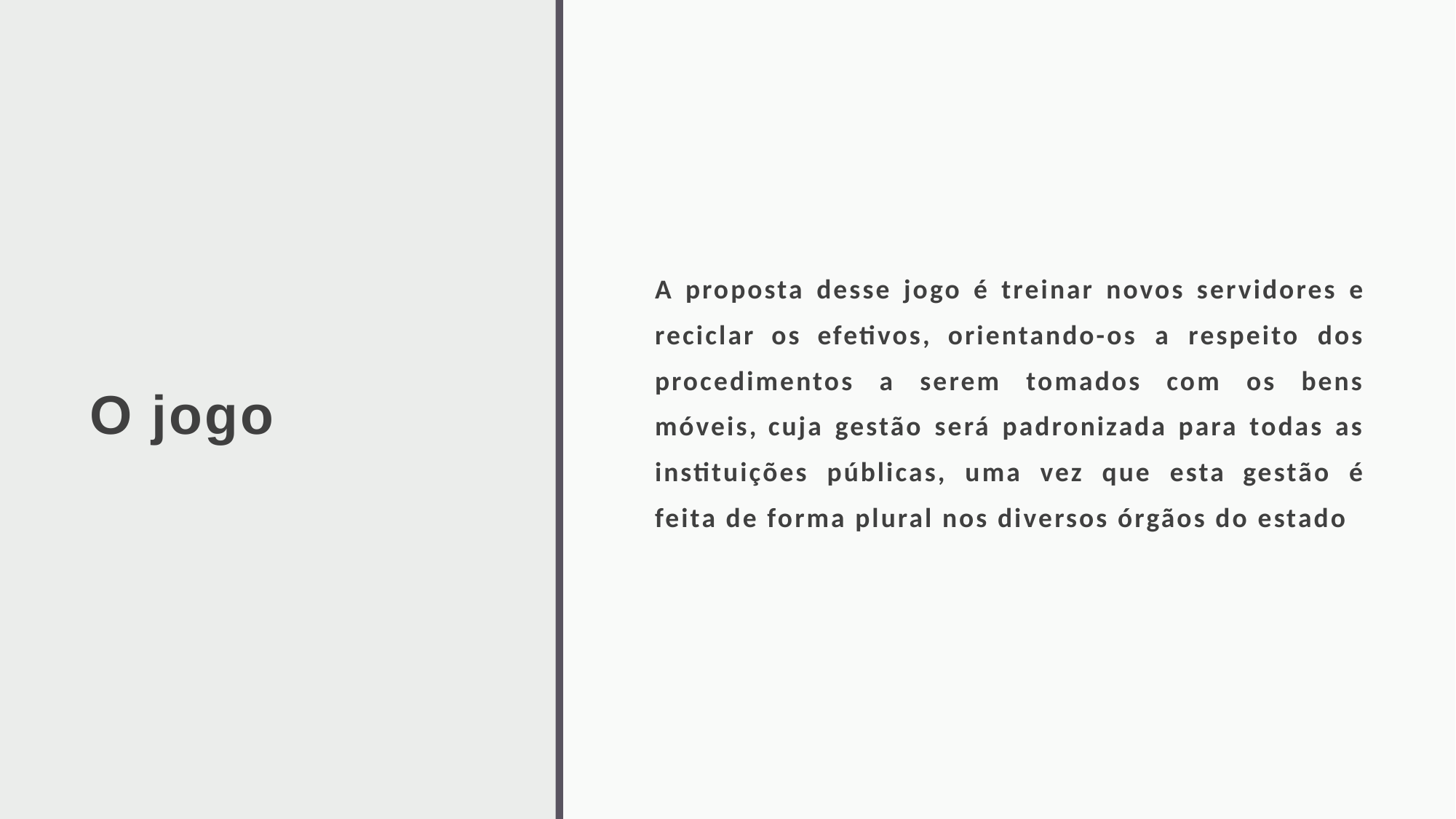

# O jogo
A proposta desse jogo é treinar novos servidores e reciclar os efetivos, orientando-os a respeito dos procedimentos a serem tomados com os bens móveis, cuja gestão será padronizada para todas as instituições públicas, uma vez que esta gestão é feita de forma plural nos diversos órgãos do estado